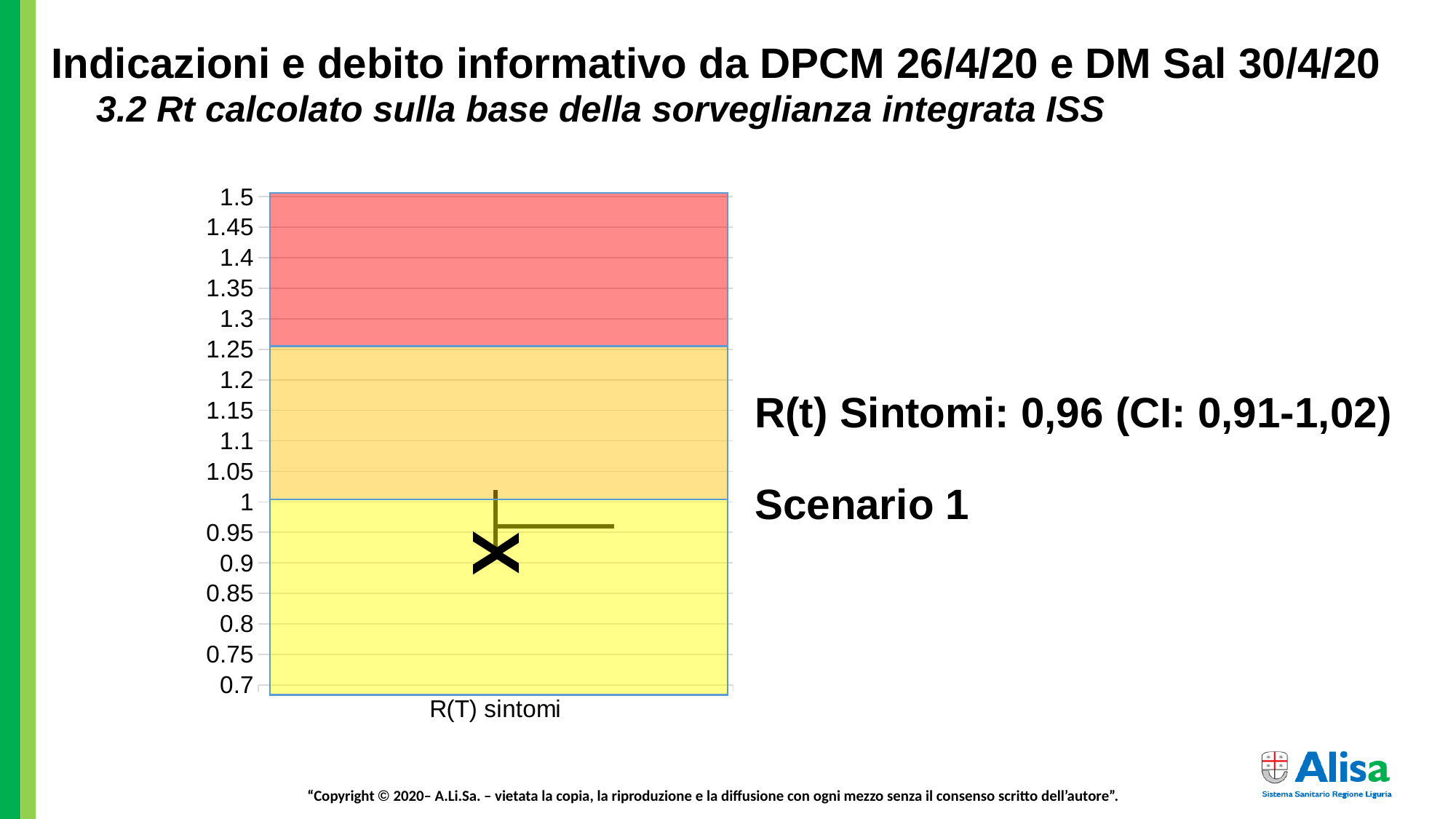

Indicazioni e debito informativo da DPCM 26/4/20 e DM Sal 30/4/20
3.2 Rt calcolato sulla base della sorveglianza integrata ISS

[unsupported chart]

R(t) Sintomi: 0,96 (CI: 0,91-1,02)

Scenario 1

X